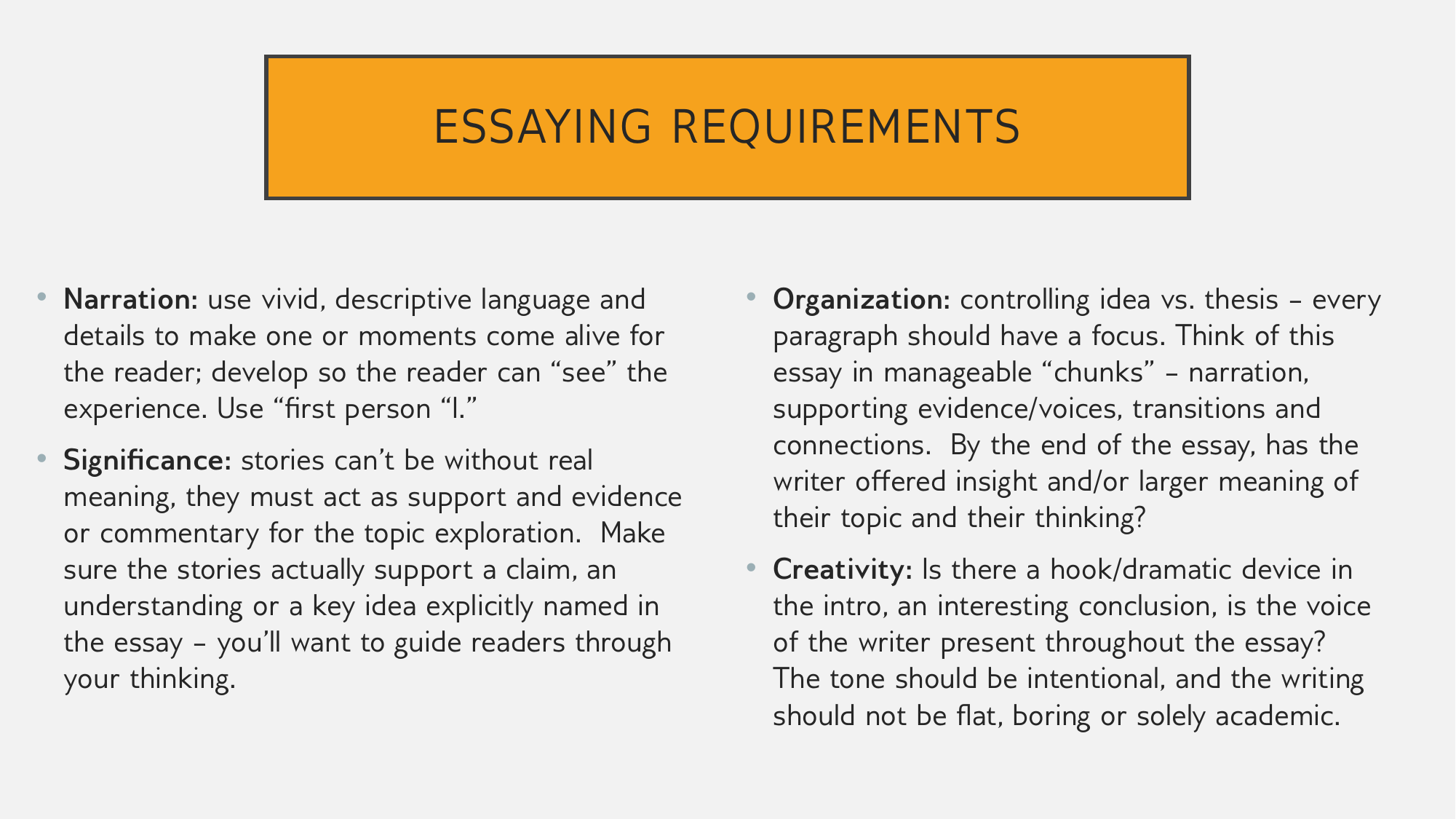

# Essaying Requirements
Narration: use vivid, descriptive language and details to make one or moments come alive for the reader; develop so the reader can “see” the experience. Use “first person “I.”
Significance: stories can’t be without real meaning, they must act as support and evidence or commentary for the topic exploration.  Make sure the stories actually support a claim, an understanding or a key idea explicitly named in the essay – you’ll want to guide readers through your thinking.

Organization: controlling idea vs. thesis – every paragraph should have a focus. Think of this essay in manageable “chunks” – narration, supporting evidence/voices, transitions and connections.  By the end of the essay, has the writer offered insight and/or larger meaning of their topic and their thinking?
Creativity: Is there a hook/dramatic device in the intro, an interesting conclusion, is the voice of the writer present throughout the essay?  The tone should be intentional, and the writing should not be flat, boring or solely academic.